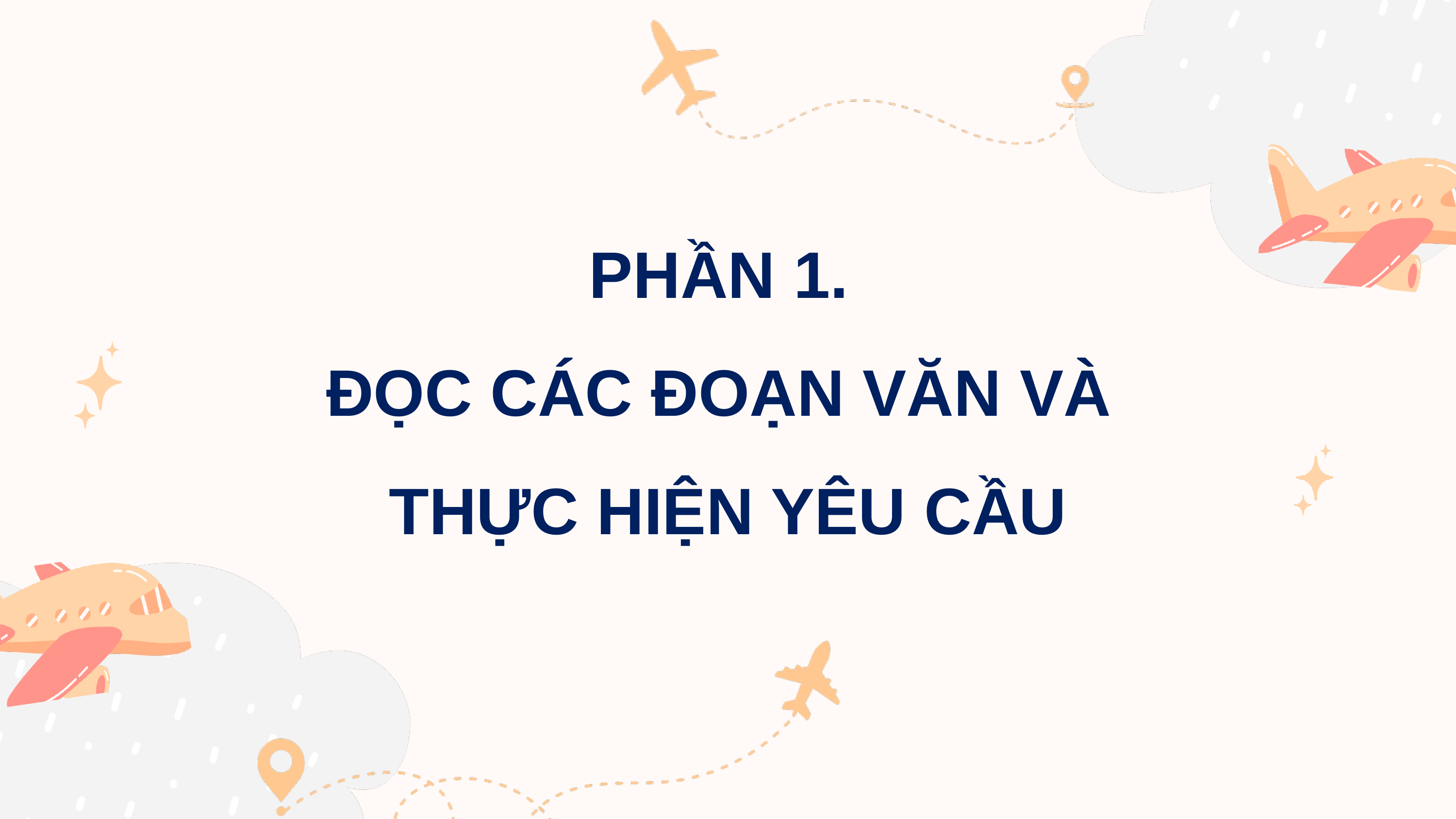

PHẦN 1.
ĐỌC CÁC ĐOẠN VĂN VÀ
THỰC HIỆN YÊU CẦU